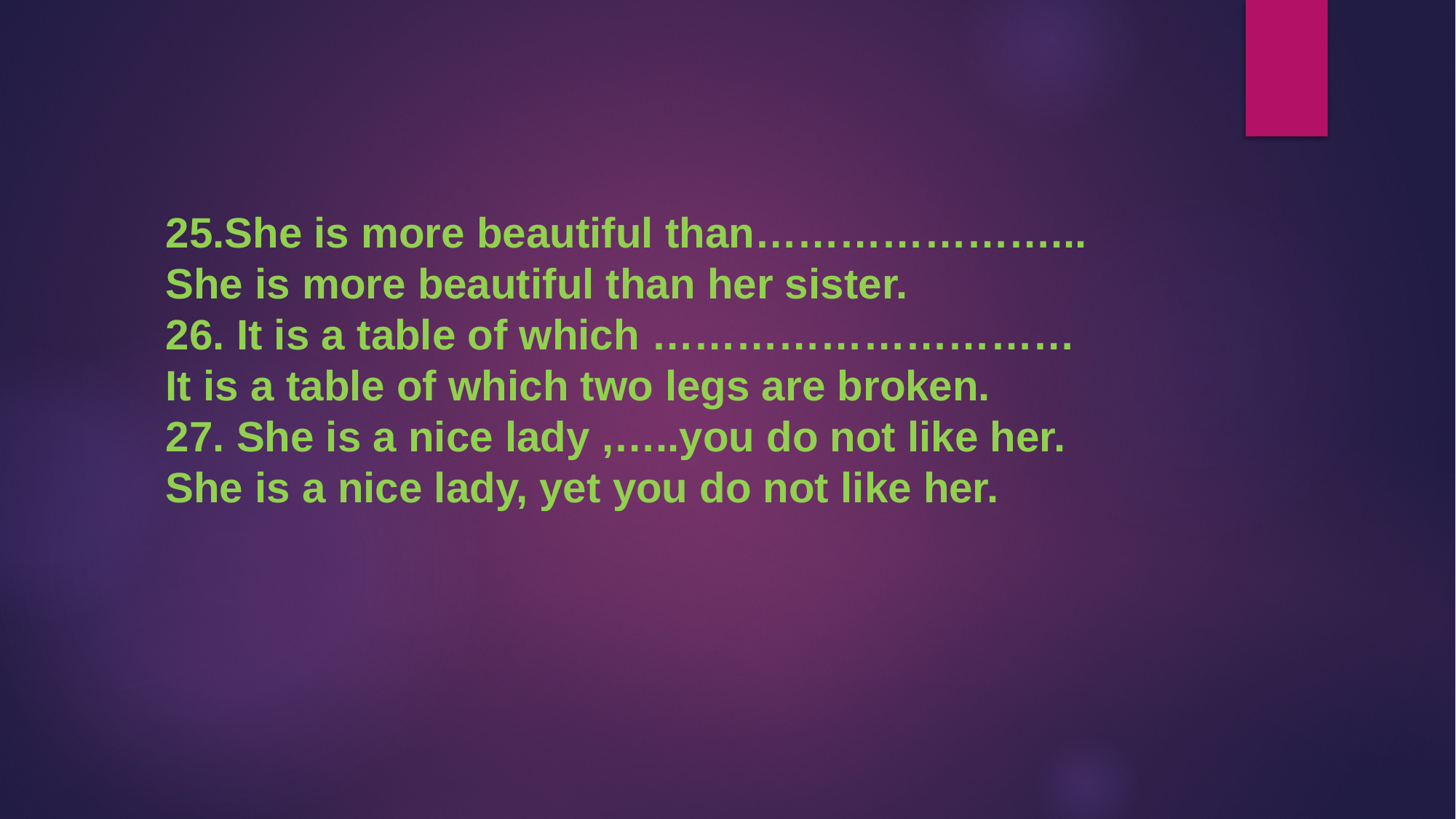

# 25.She is more beautiful than…………………... She is more beautiful than her sister. 26. It is a table of which ………………………… It is a table of which two legs are broken. 27. She is a nice lady ,…..you do not like her. She is a nice lady, yet you do not like her.